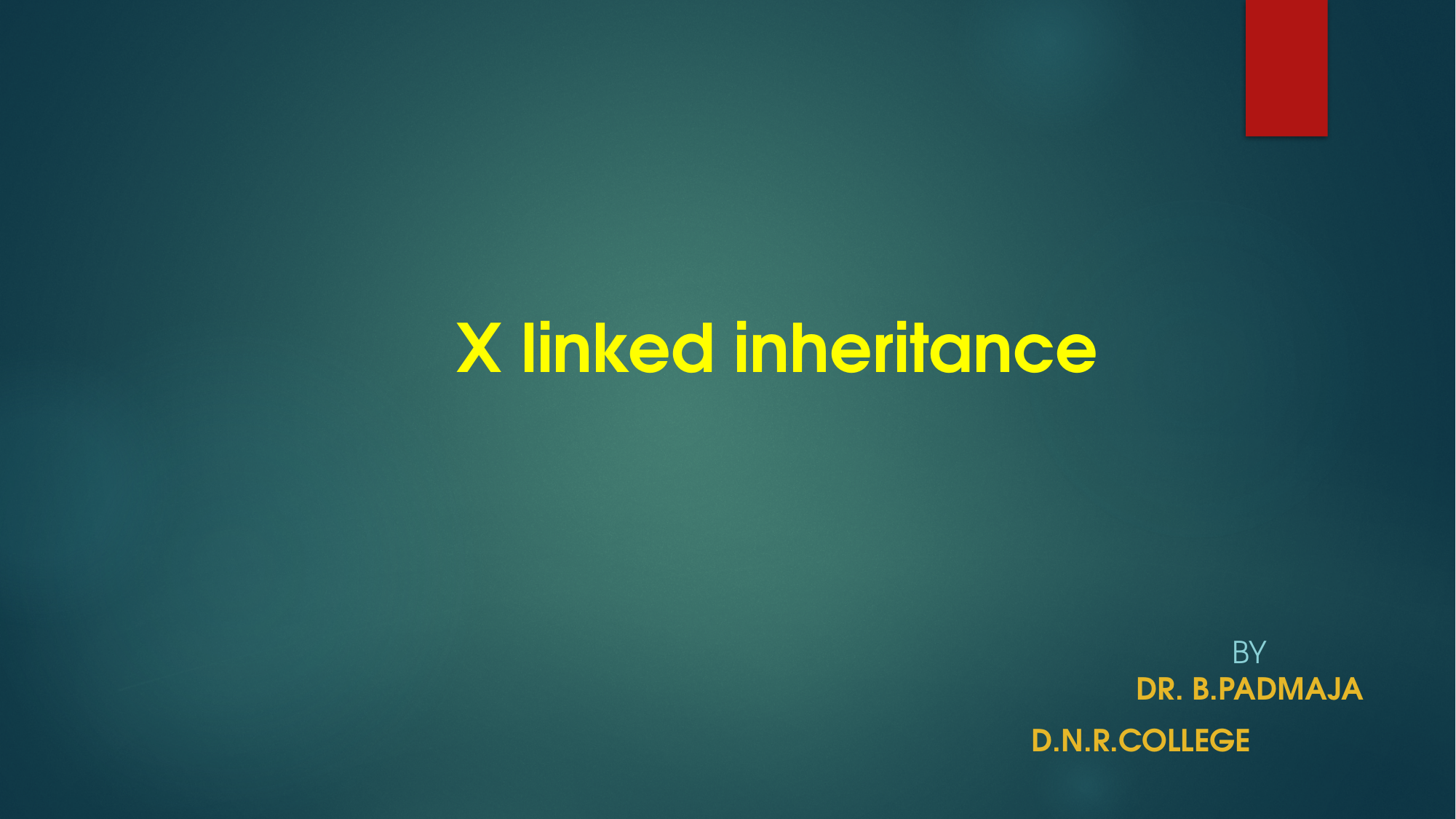

# X linked inheritance
By
Dr. B.padmaja
D.n.r.college